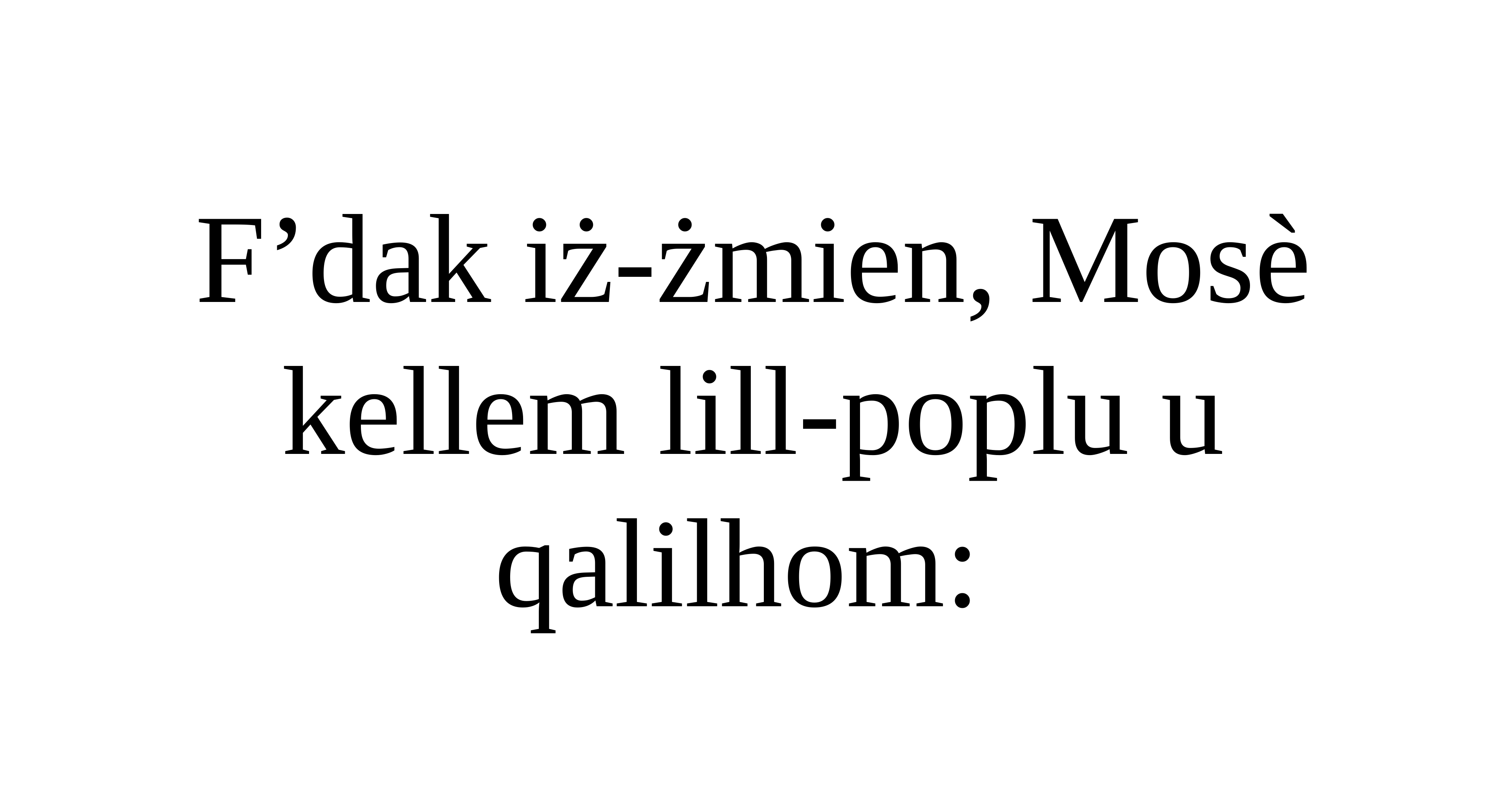

F’dak iż-żmien, Mosè kellem lill-poplu u qalilhom: